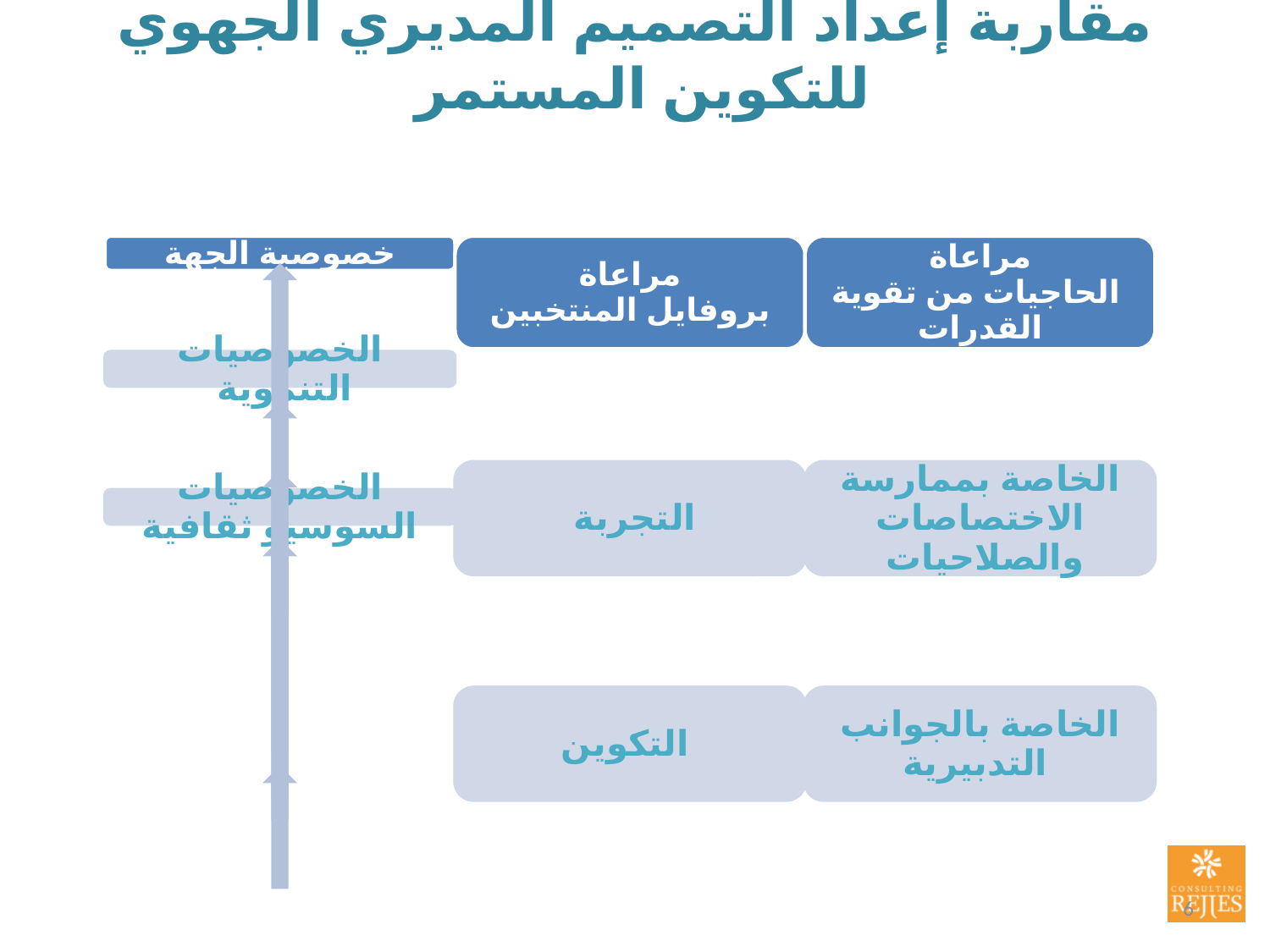

# مقاربة إعداد التصميم المديري الجهوي للتكوين المستمر
مراعاة
خصوصية الجهة والجماعات الترابية
الخصوصيات التنموية
الخصوصيات السوسيو ثقافية
مراعاة
 بروفايل المنتخبين
التجربة
 التكوين
مراعاة
 الحاجيات من تقوية القدرات
الخاصة بالجوانب
 التدبيرية
6